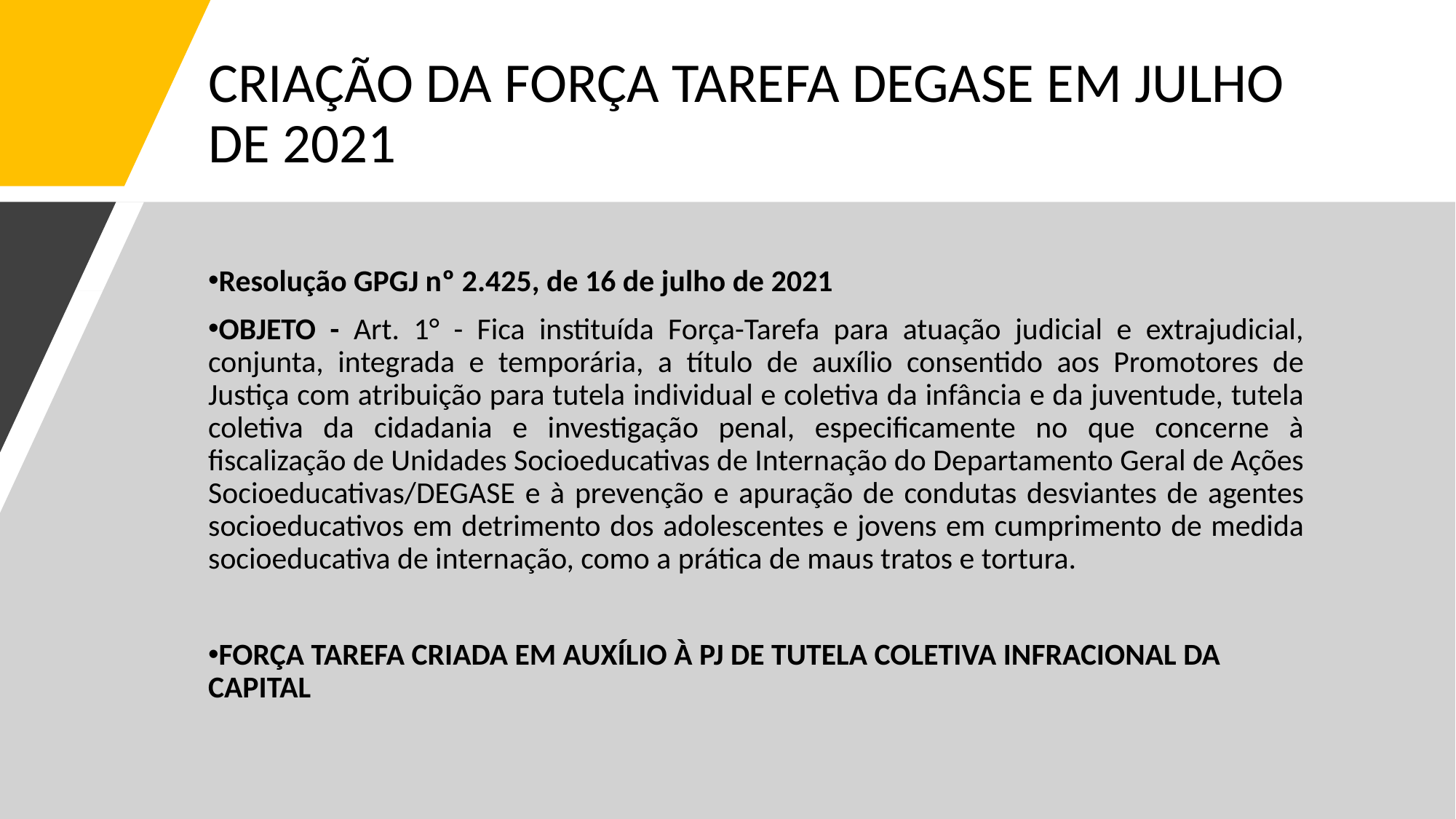

# CRIAÇÃO DA FORÇA TAREFA DEGASE EM JULHO DE 2021

Resolução GPGJ nº 2.425, de 16 de julho de 2021
OBJETO - Art. 1° - Fica instituída Força-Tarefa para atuação judicial e extrajudicial, conjunta, integrada e temporária, a título de auxílio consentido aos Promotores de Justiça com atribuição para tutela individual e coletiva da infância e da juventude, tutela coletiva da cidadania e investigação penal, especificamente no que concerne à fiscalização de Unidades Socioeducativas de Internação do Departamento Geral de Ações Socioeducativas/DEGASE e à prevenção e apuração de condutas desviantes de agentes socioeducativos em detrimento dos adolescentes e jovens em cumprimento de medida socioeducativa de internação, como a prática de maus tratos e tortura.

FORÇA TAREFA CRIADA EM AUXÍLIO À PJ DE TUTELA COLETIVA INFRACIONAL DA CAPITAL